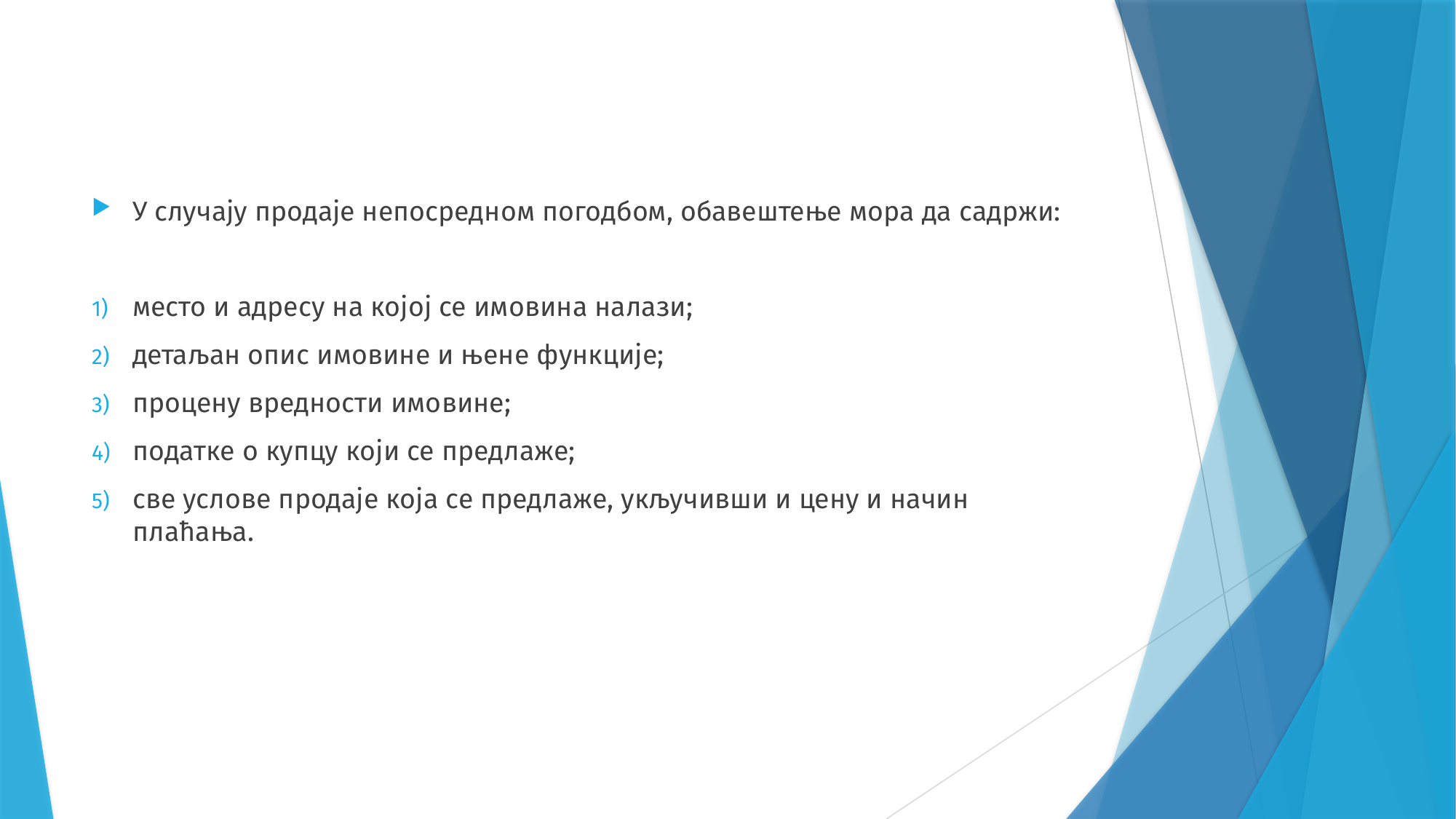

У случају продаје непосредном погодбом, обавештење мора да садржи:

место и адресу на којој се имовина налази;
детаљан опис имовине и њене функције;
процену вредности имовине;
податке о купцу који се предлаже;
све услове продаје која се предлаже, укључивши и цену и начин плаћања.